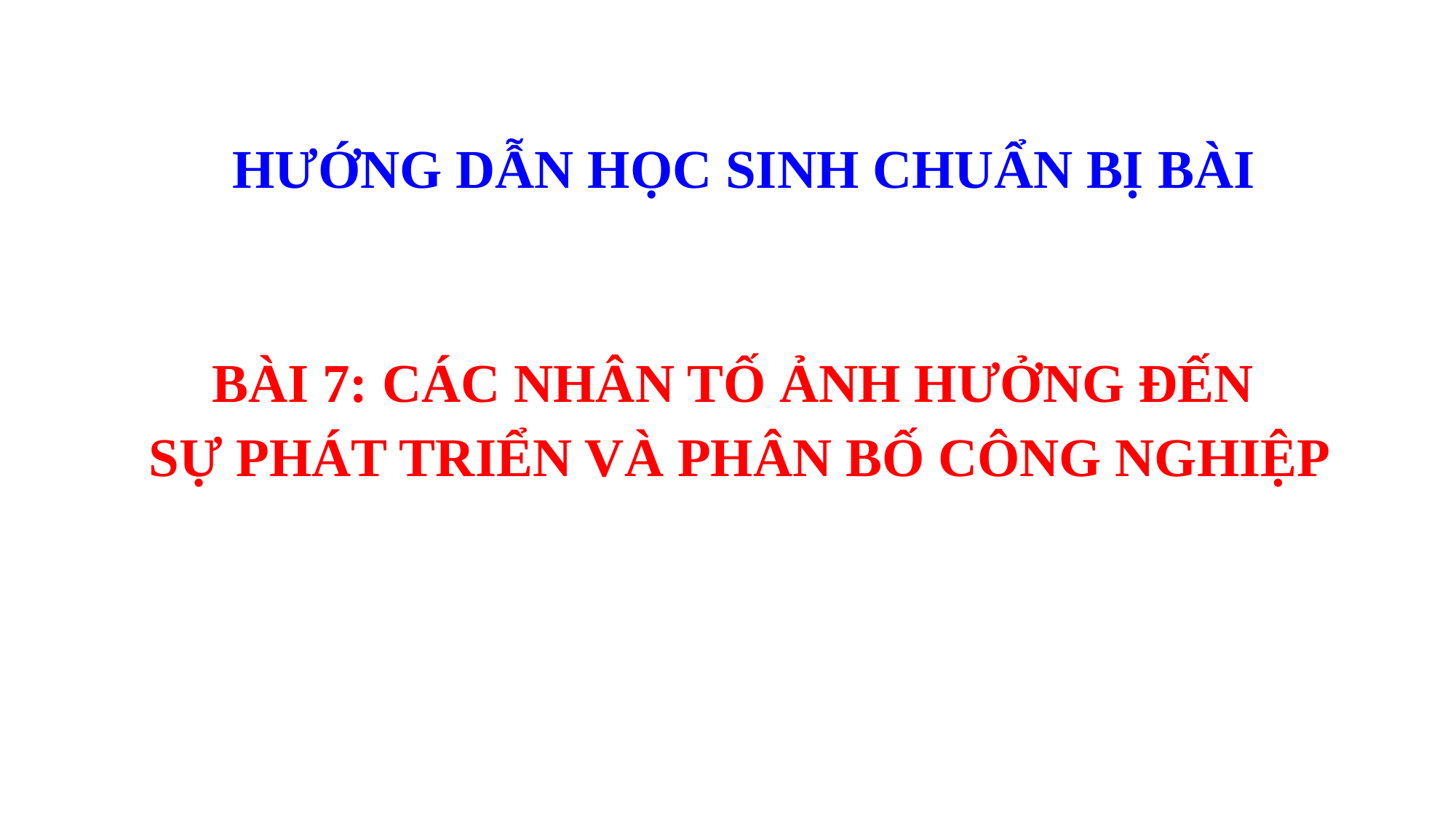

# HƯỚNG DẪN HỌC SINH CHUẨN BỊ BÀI
BÀI 7: CÁC NHÂN TỐ ẢNH HƯỞNG ĐẾN
SỰ PHÁT TRIỂN VÀ PHÂN BỐ CÔNG NGHIỆP